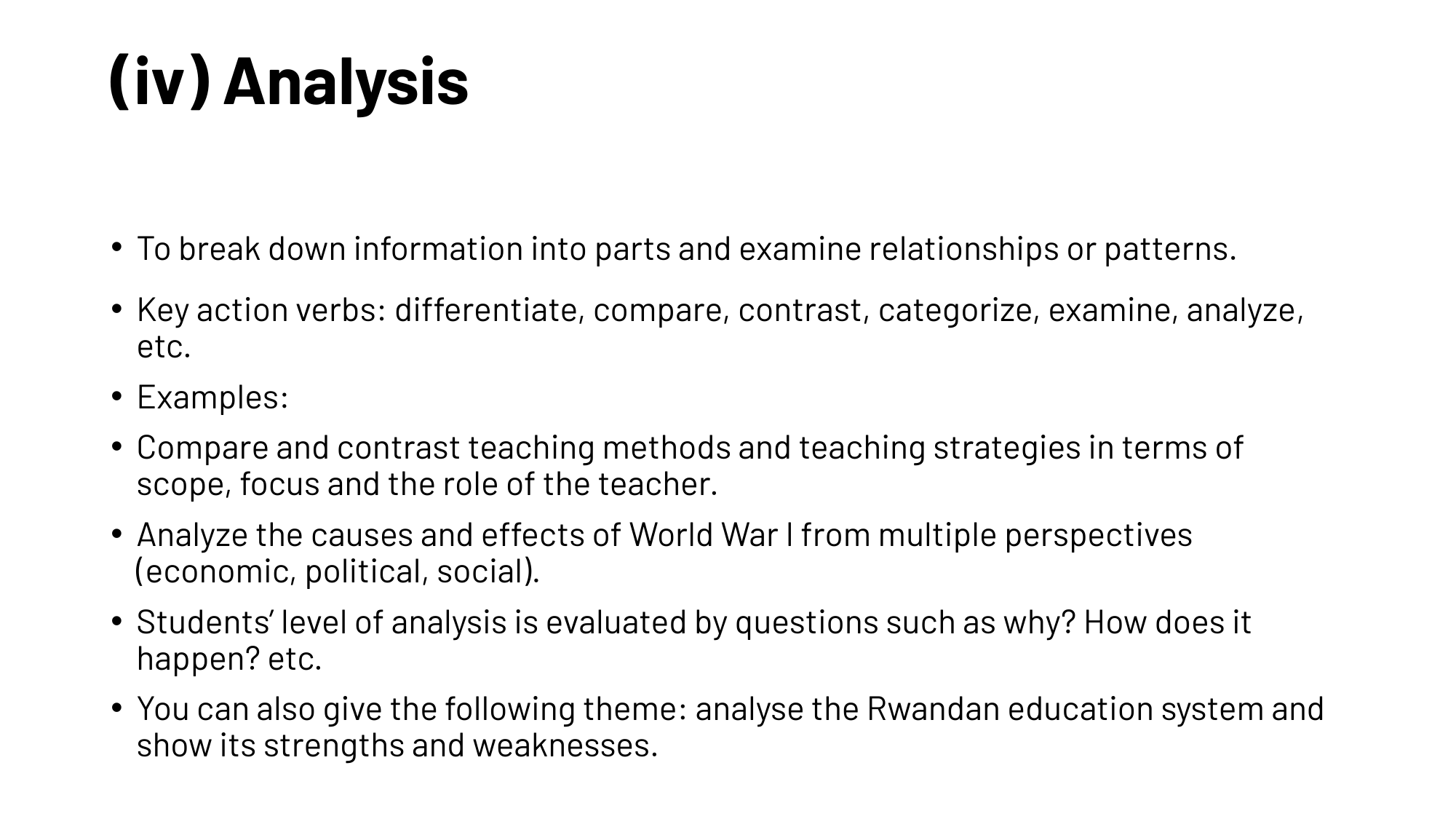

# (iv) Analysis
To break down information into parts and examine relationships or patterns.
Key action verbs: differentiate, compare, contrast, categorize, examine, analyze, etc.
Examples:
Compare and contrast teaching methods and teaching strategies in terms of scope, focus and the role of the teacher.
Analyze the causes and effects of World War I from multiple perspectives (economic, political, social).
Students’ level of analysis is evaluated by questions such as why? How does it happen? etc.
You can also give the following theme: analyse the Rwandan education system and show its strengths and weaknesses.